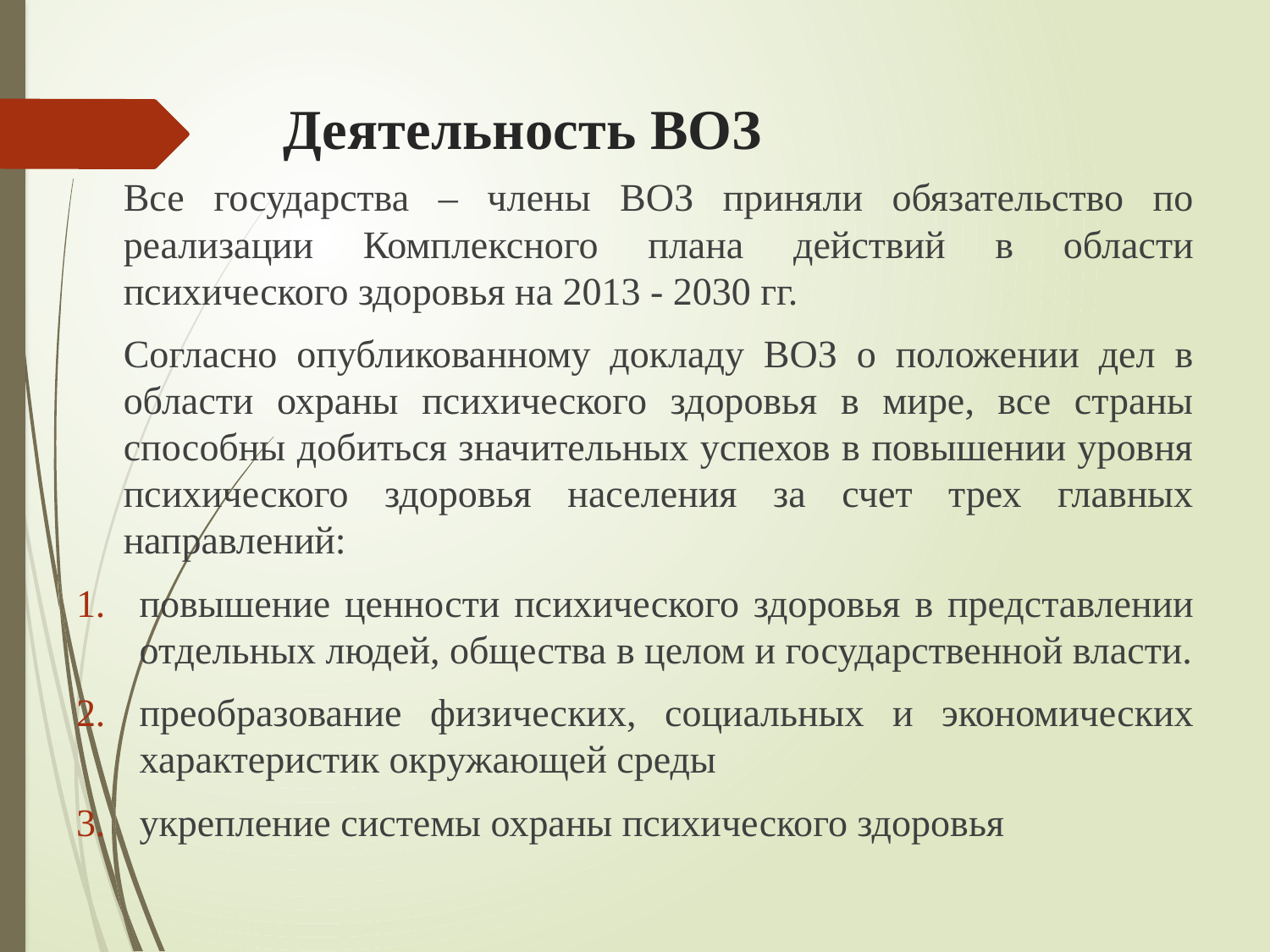

# Деятельность ВОЗ
	Все государства – члены ВОЗ приняли обязательство по реализации Комплексного плана действий в области психического здоровья на 2013 - 2030 гг.
	Согласно опубликованному докладу ВОЗ о положении дел в области охраны психического здоровья в мире, все страны способны добиться значительных успехов в повышении уровня психического здоровья населения за счет трех главных направлений:
повышение ценности психического здоровья в представлении отдельных людей, общества в целом и государственной власти.
преобразование физических, социальных и экономических характеристик окружающей среды
укрепление системы охраны психического здоровья